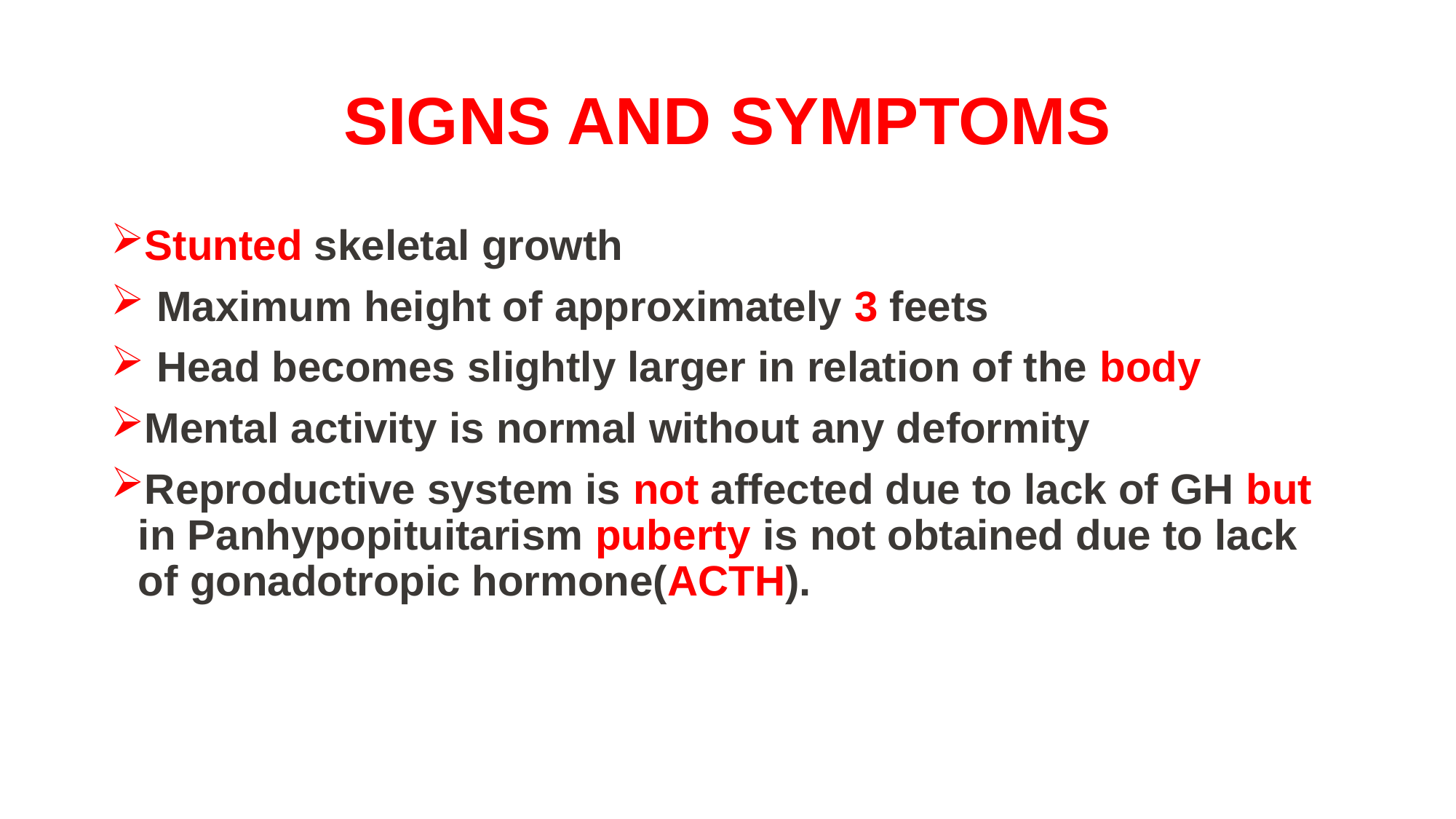

# SIGNS AND SYMPTOMS
Stunted skeletal growth
 Maximum height of approximately 3 feets
 Head becomes slightly larger in relation of the body
Mental activity is normal without any deformity
Reproductive system is not affected due to lack of GH but in Panhypopituitarism puberty is not obtained due to lack of gonadotropic hormone(ACTH).